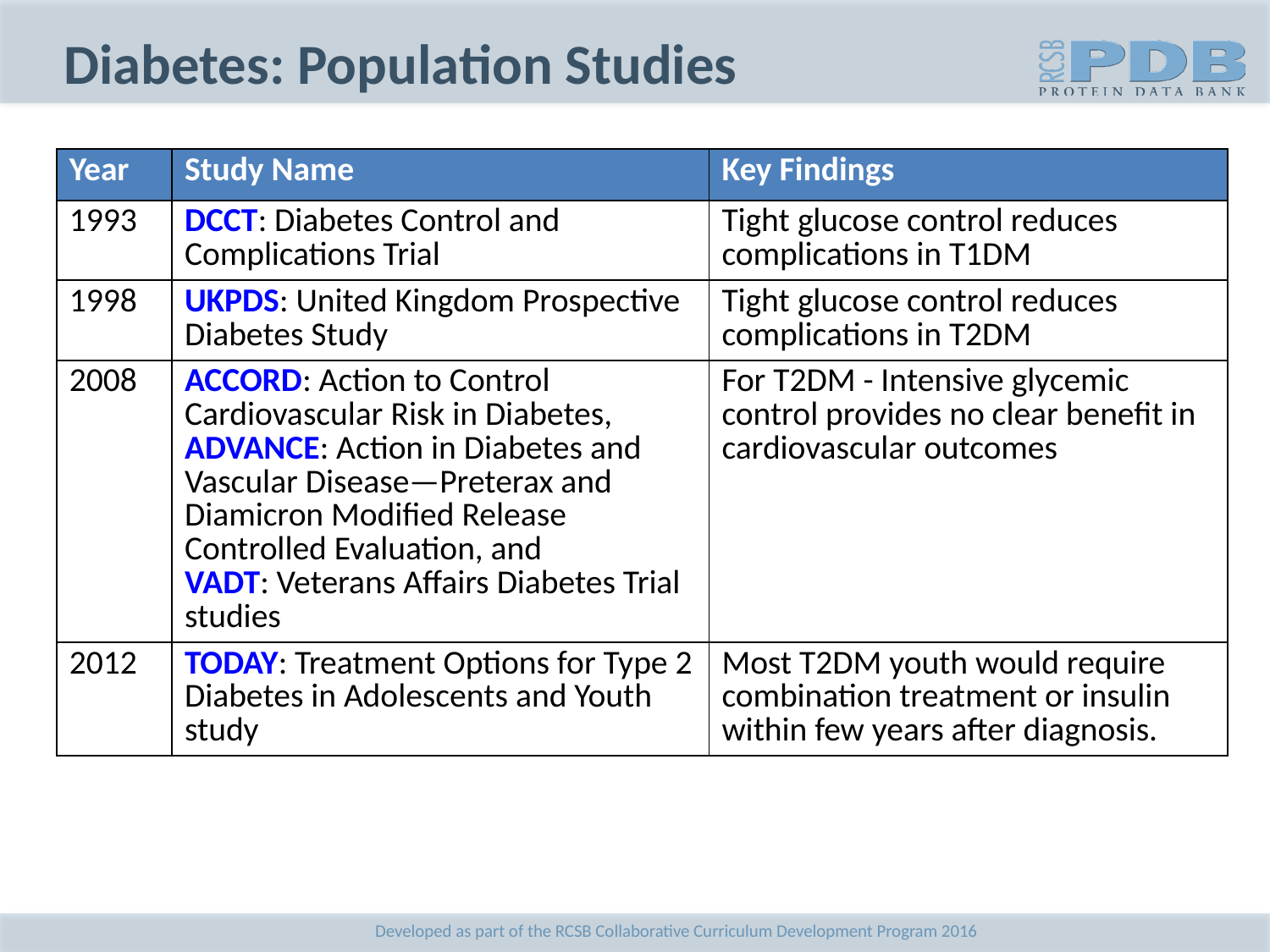

# Diabetes: Population Studies
| Year | Study Name | Key Findings |
| --- | --- | --- |
| 1993 | DCCT: Diabetes Control and Complications Trial | Tight glucose control reduces complications in T1DM |
| 1998 | UKPDS: United Kingdom Prospective Diabetes Study | Tight glucose control reduces complications in T2DM |
| 2008 | ACCORD: Action to Control Cardiovascular Risk in Diabetes, ADVANCE: Action in Diabetes and Vascular Disease—Preterax and Diamicron Modified Release Controlled Evaluation, and VADT: Veterans Affairs Diabetes Trial studies | For T2DM - Intensive glycemic control provides no clear benefit in cardiovascular outcomes |
| 2012 | TODAY: Treatment Options for Type 2 Diabetes in Adolescents and Youth study | Most T2DM youth would require combination treatment or insulin within few years after diagnosis. |